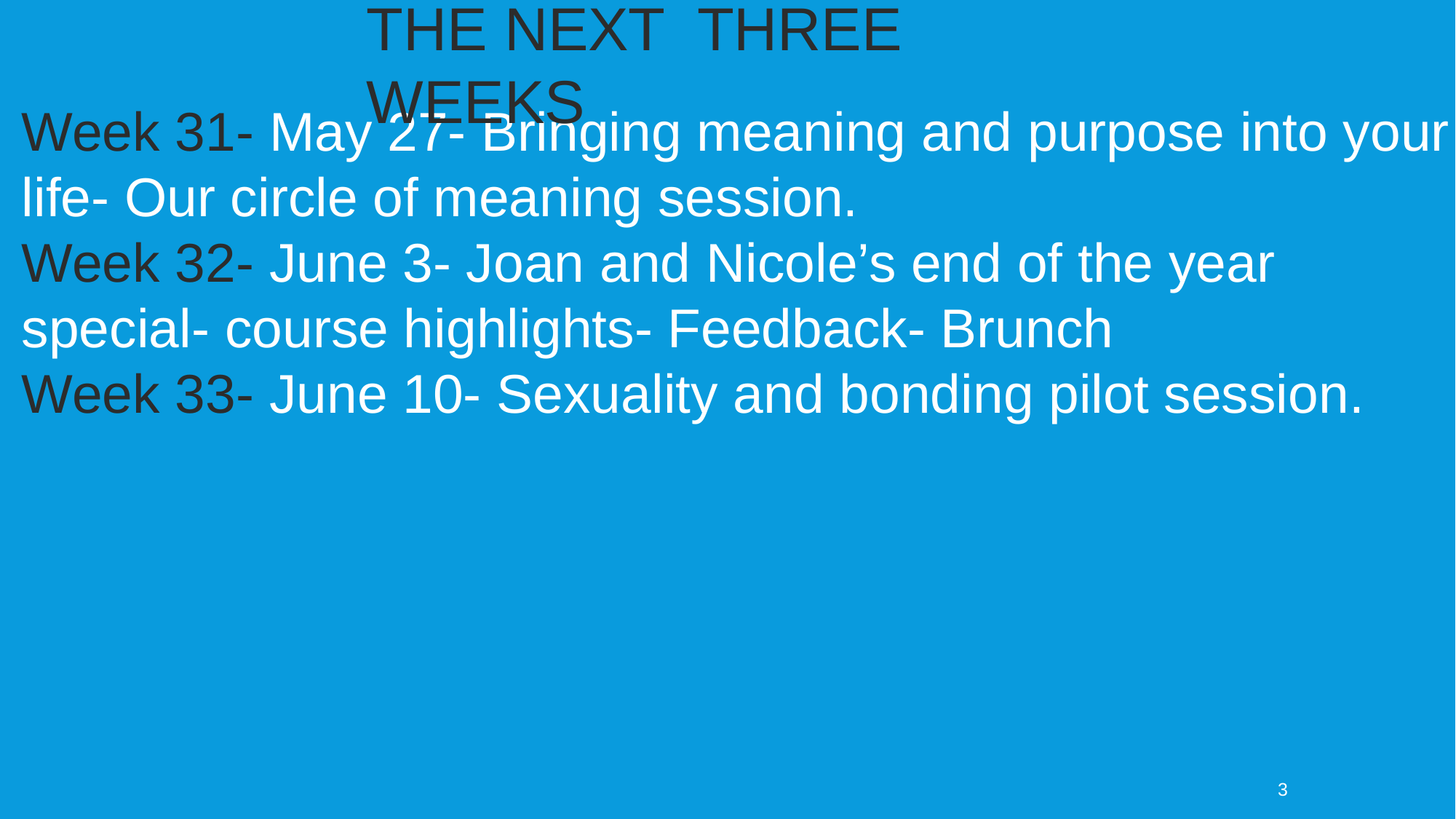

THE NEXT  THREE WEEKS

Week 31- May 27- Bringing meaning and purpose into your life- Our circle of meaning session.
Week 32- June 3- Joan and Nicole’s end of the year special- course highlights- Feedback- Brunch
Week 33- June 10- Sexuality and bonding pilot session.

3